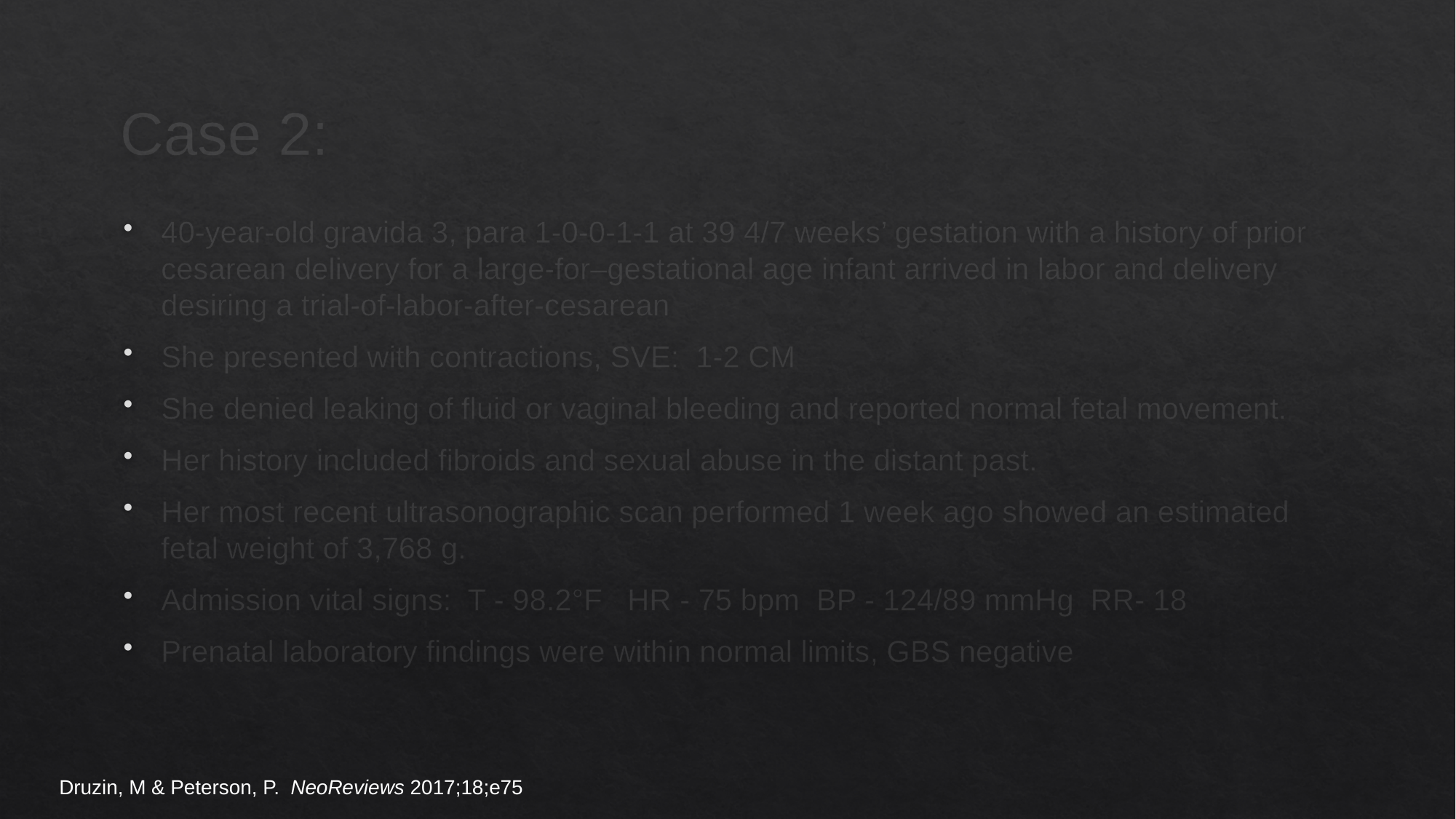

# Case 2:
40-year-old gravida 3, para 1-0-0-1-1 at 39 4/7 weeks’ gestation with a history of prior cesarean delivery for a large-for–gestational age infant arrived in labor and delivery desiring a trial-of-labor-after-cesarean
She presented with contractions, SVE:  1-2 CM
She denied leaking of fluid or vaginal bleeding and reported normal fetal movement.
Her history included fibroids and sexual abuse in the distant past.
Her most recent ultrasonographic scan performed 1 week ago showed an estimated fetal weight of 3,768 g.
Admission vital signs:  T - 98.2°F   HR - 75 bpm  BP - 124/89 mmHg  RR- 18
Prenatal laboratory findings were within normal limits, GBS negative
Druzin, M & Peterson, P.  NeoReviews 2017;18;e75